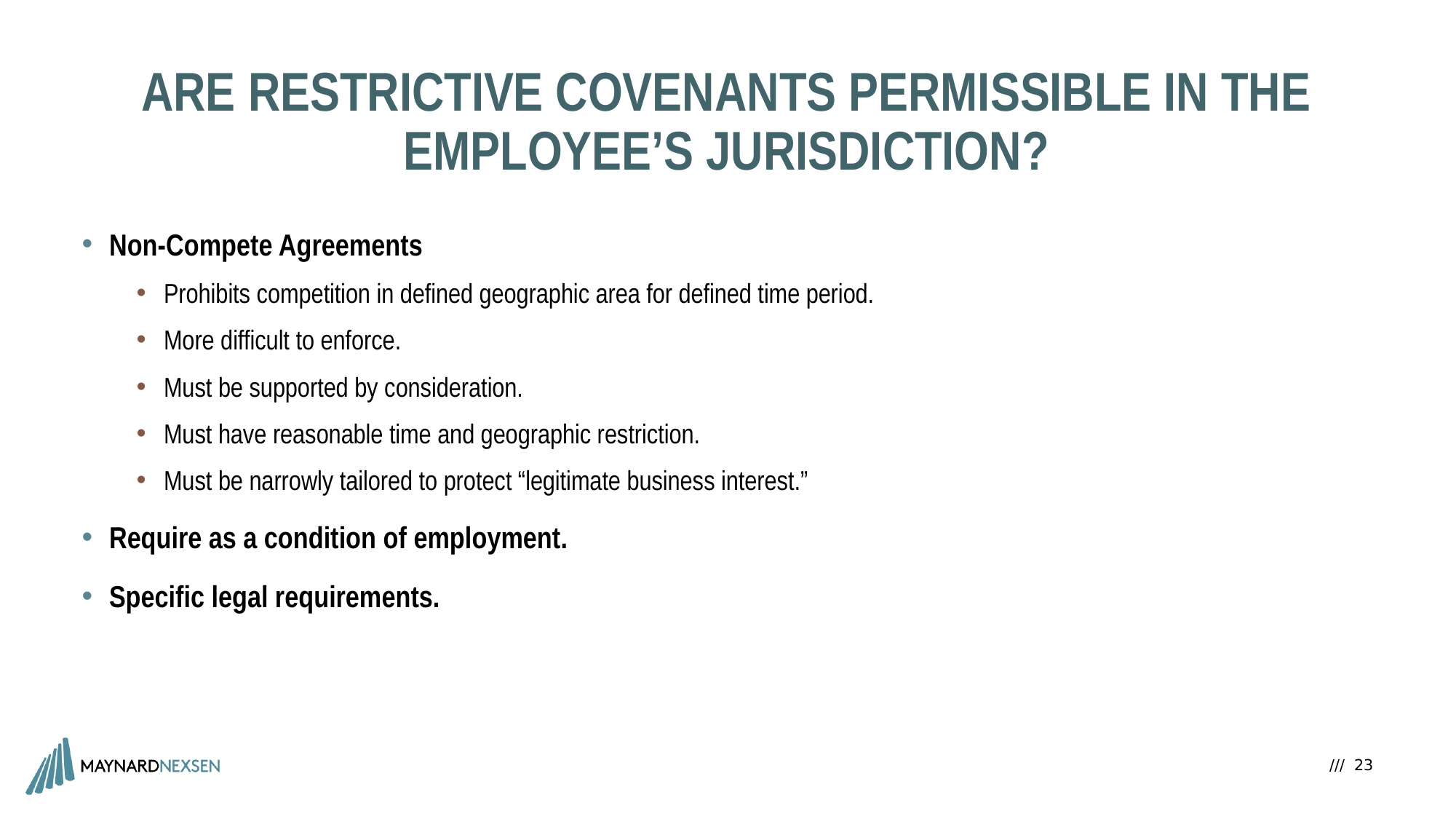

# Are RESTRICTIVE COVENANTS permissible in the employee’s jurisdiction?
Non-Compete Agreements
Prohibits competition in defined geographic area for defined time period.
More difficult to enforce.
Must be supported by consideration.
Must have reasonable time and geographic restriction.
Must be narrowly tailored to protect “legitimate business interest.”
Require as a condition of employment.
Specific legal requirements.
///  23